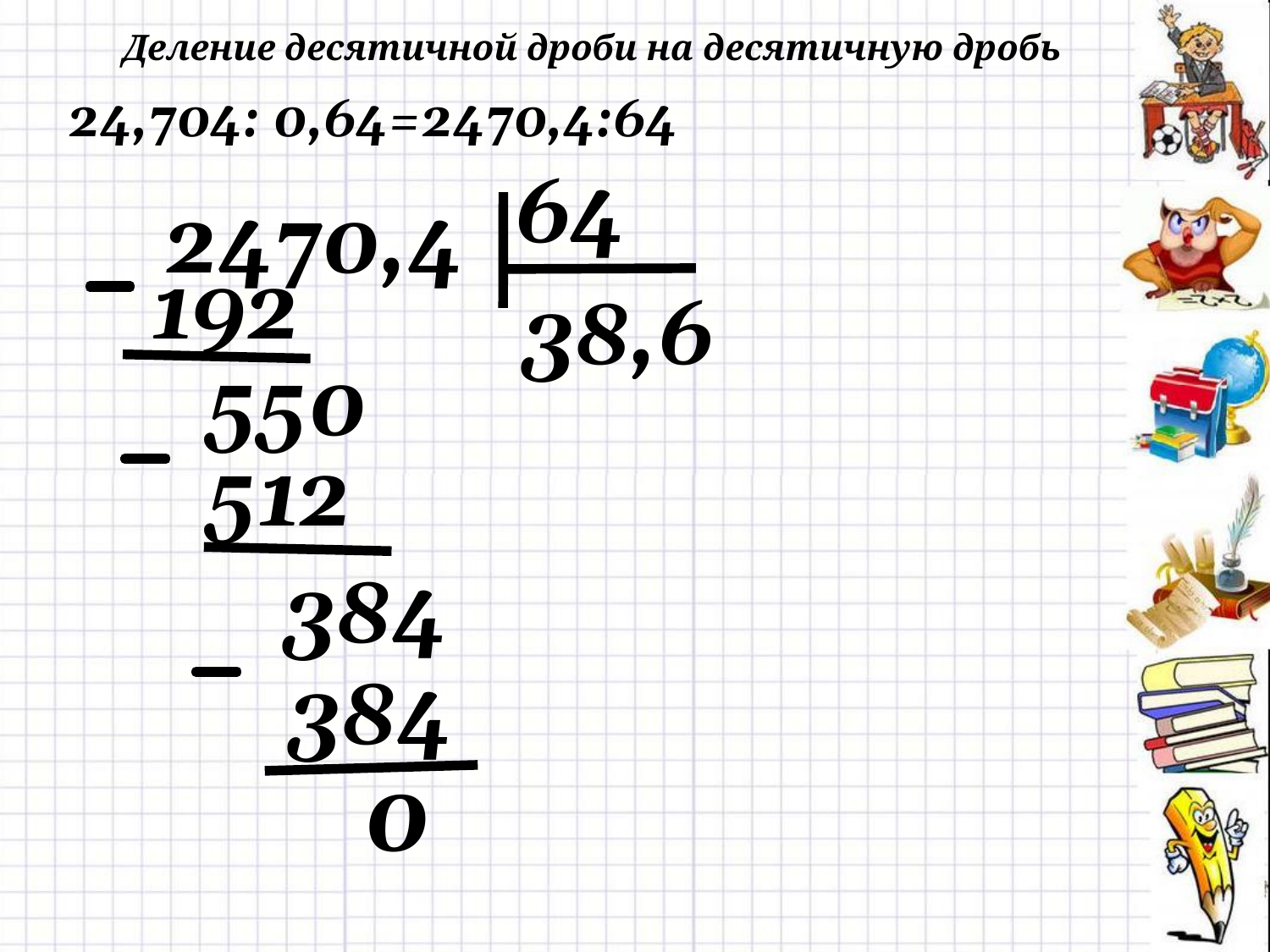

Деление десятичной дроби на десятичную дробь
24,704: 0,64=2470,4:64
64
2470,4
192
38,6

550
512

384
384

0